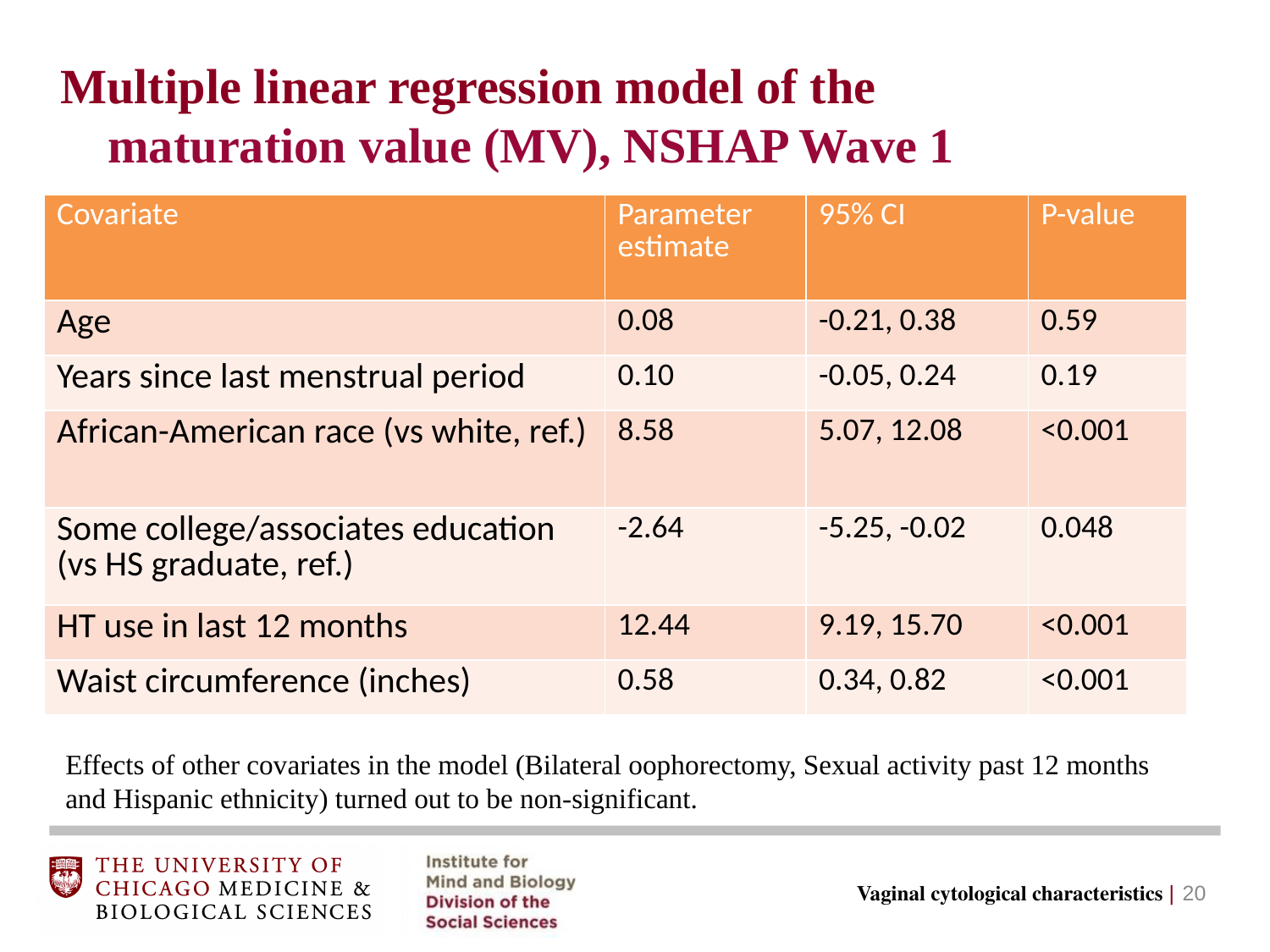

Multiple linear regression model of the maturation value (MV), NSHAP Wave 1

| Covariate | Parameter estimate | 95% CI | P-value |
| --- | --- | --- | --- |
| Age | 0.08 | -0.21, 0.38 | 0.59 |
| Years since last menstrual period | 0.10 | -0.05, 0.24 | 0.19 |
| African-American race (vs white, ref.) | 8.58 | 5.07, 12.08 | <0.001 |
| Some college/associates education (vs HS graduate, ref.) | -2.64 | -5.25, -0.02 | 0.048 |
| HT use in last 12 months | 12.44 | 9.19, 15.70 | <0.001 |
| Waist circumference (inches) | 0.58 | 0.34, 0.82 | <0.001 |
Effects of other covariates in the model (Bilateral oophorectomy, Sexual activity past 12 months and Hispanic ethnicity) turned out to be non-significant.
Vaginal cytological characteristics |
20